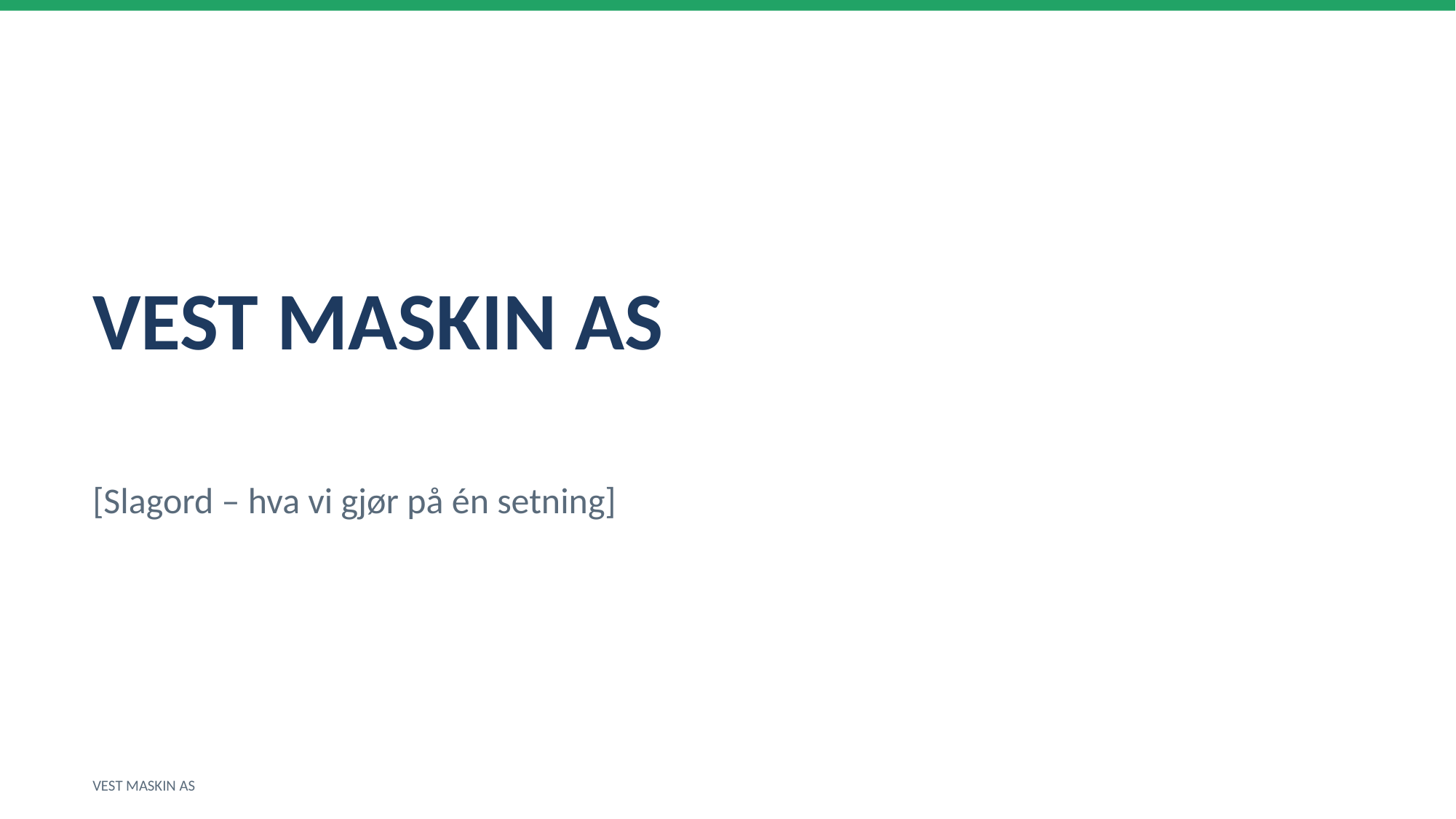

VEST MASKIN AS
[Slagord – hva vi gjør på én setning]
VEST MASKIN AS